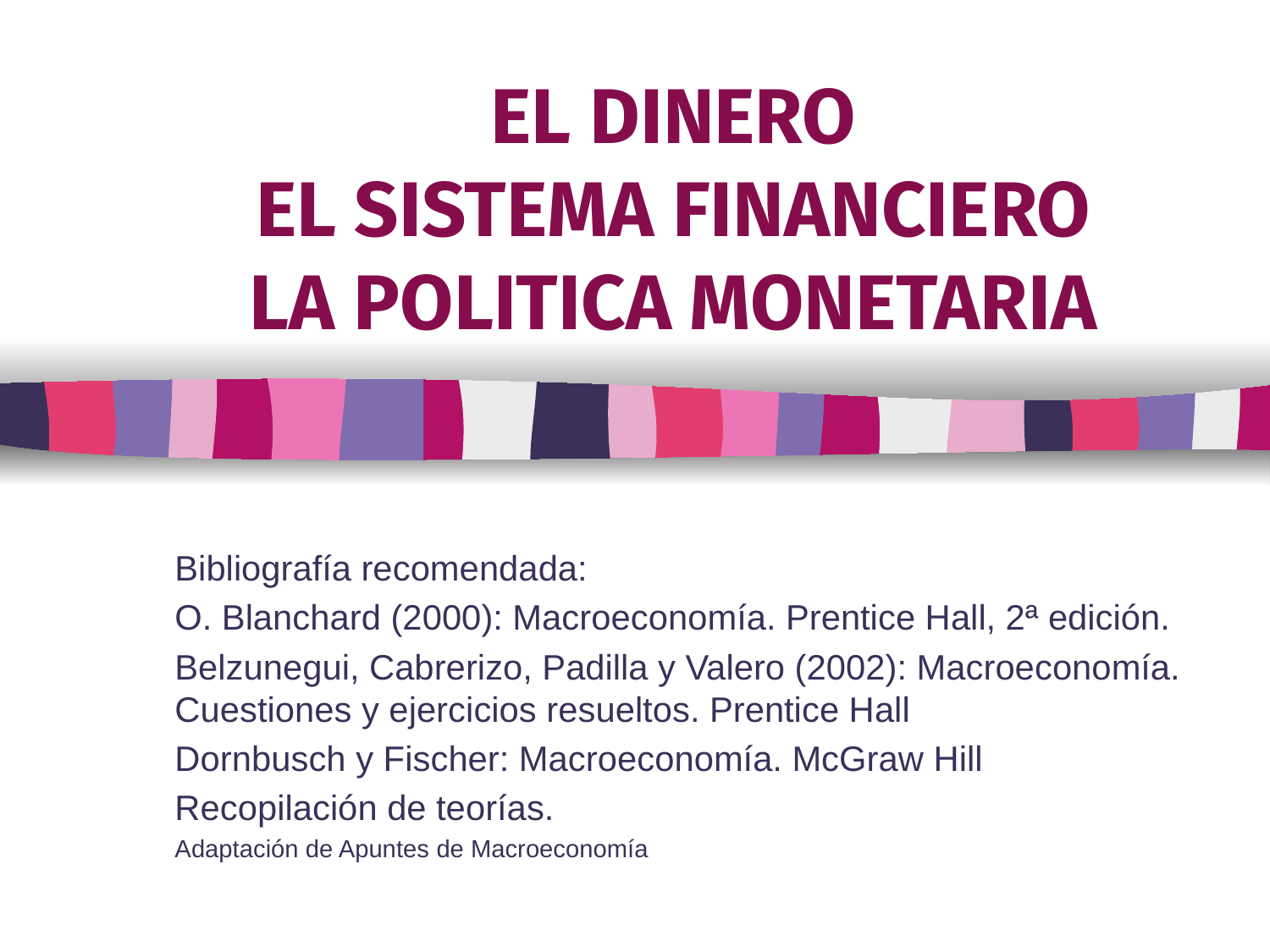

# EL DINERO EL SISTEMA FINANCIERO LA POLITICA MONETARIA
Bibliografía recomendada:
O. Blanchard (2000): Macroeconomía. Prentice Hall, 2ª edición.
Belzunegui, Cabrerizo, Padilla y Valero (2002): Macroeconomía. Cuestiones y ejercicios resueltos. Prentice Hall
Dornbusch y Fischer: Macroeconomía. McGraw Hill
Recopilación de teorías.
Adaptación de Apuntes de Macroeconomía